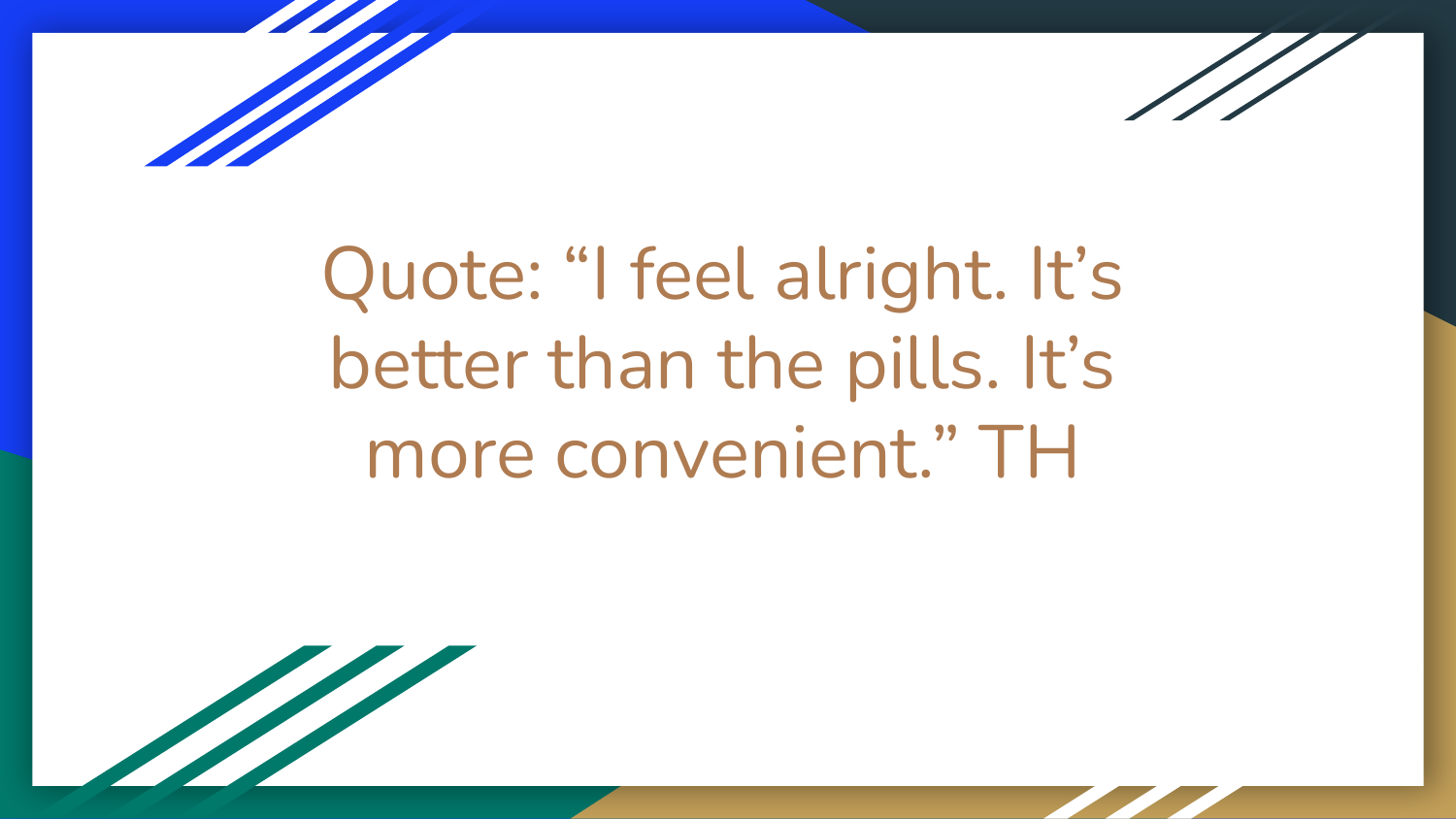

# Quote: “I feel alright. It’s better than the pills. It’s more convenient.” TH